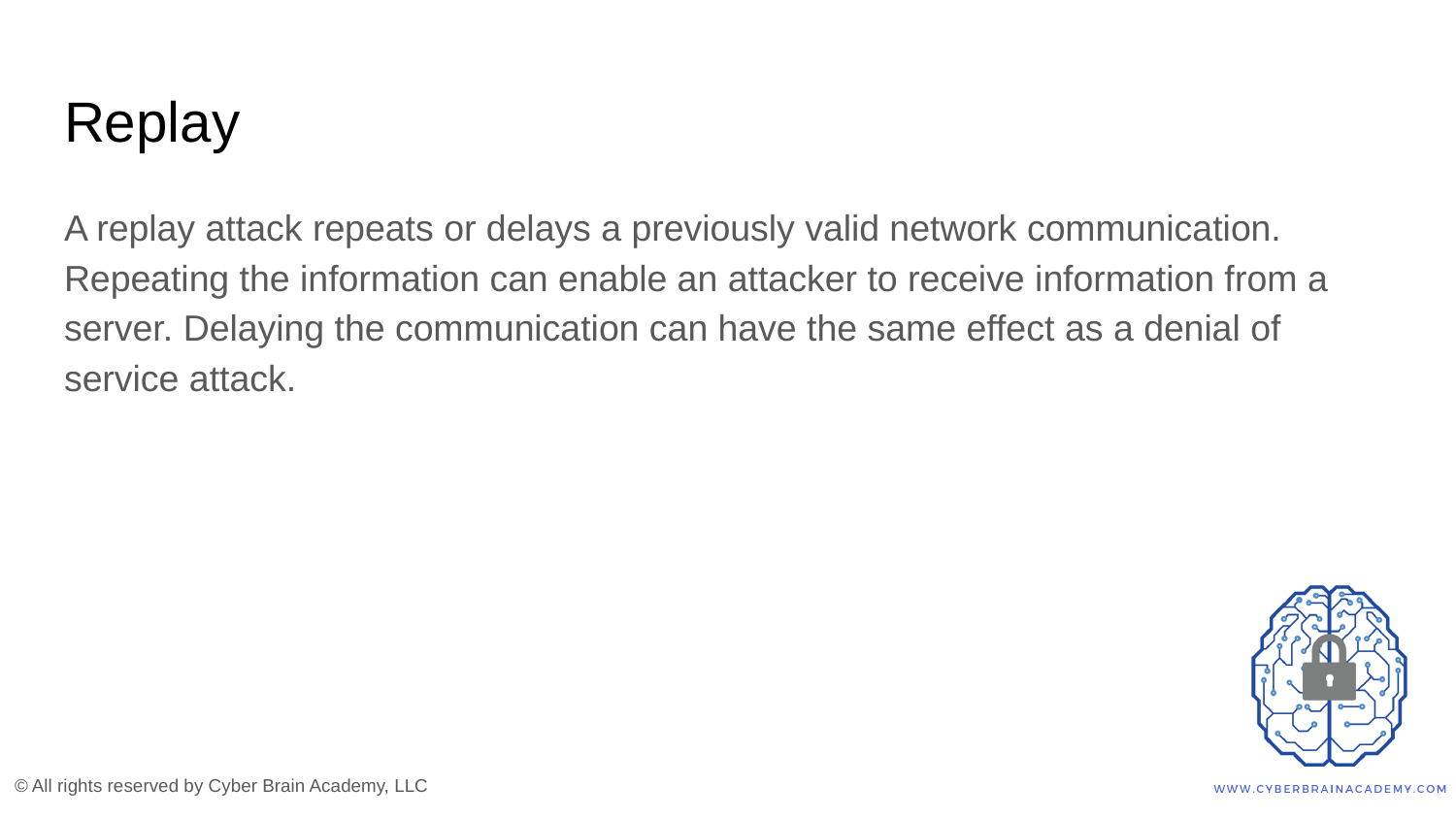

# Replay

A replay attack repeats or delays a previously valid network communication. Repeating the information can enable an attacker to receive information from a server. Delaying the communication can have the same effect as a denial of service attack.